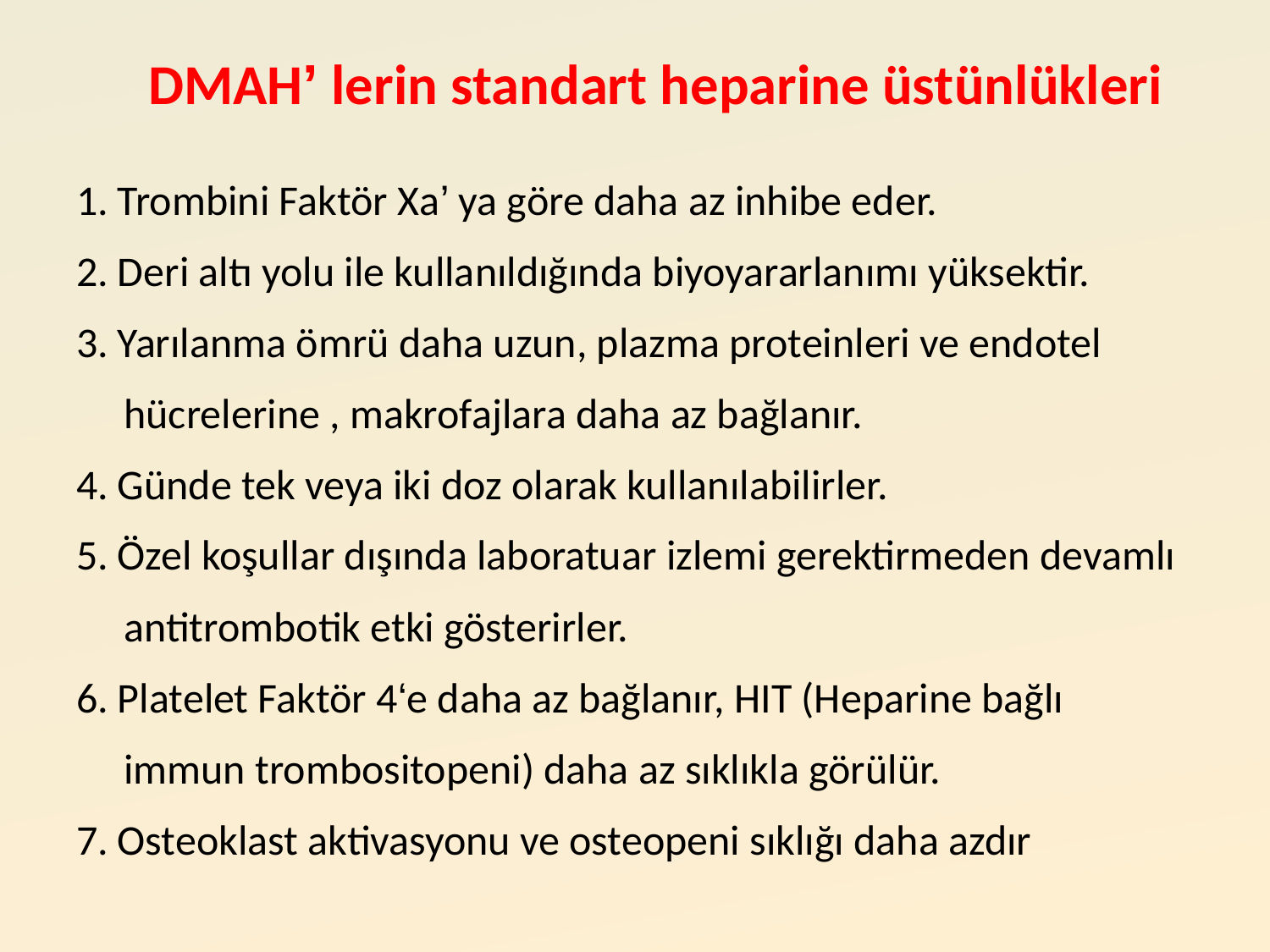

# DMAH’ lerin standart heparine üstünlükleri
1. Trombini Faktör Xa’ ya göre daha az inhibe eder.
2. Deri altı yolu ile kullanıldığında biyoyararlanımı yüksektir.
3. Yarılanma ömrü daha uzun, plazma proteinleri ve endotel hücrelerine , makrofajlara daha az bağlanır.
4. Günde tek veya iki doz olarak kullanılabilirler.
5. Özel koşullar dışında laboratuar izlemi gerektirmeden devamlı antitrombotik etki gösterirler.
6. Platelet Faktör 4‘e daha az bağlanır, HIT (Heparine bağlı immun trombositopeni) daha az sıklıkla görülür.
7. Osteoklast aktivasyonu ve osteopeni sıklığı daha azdır